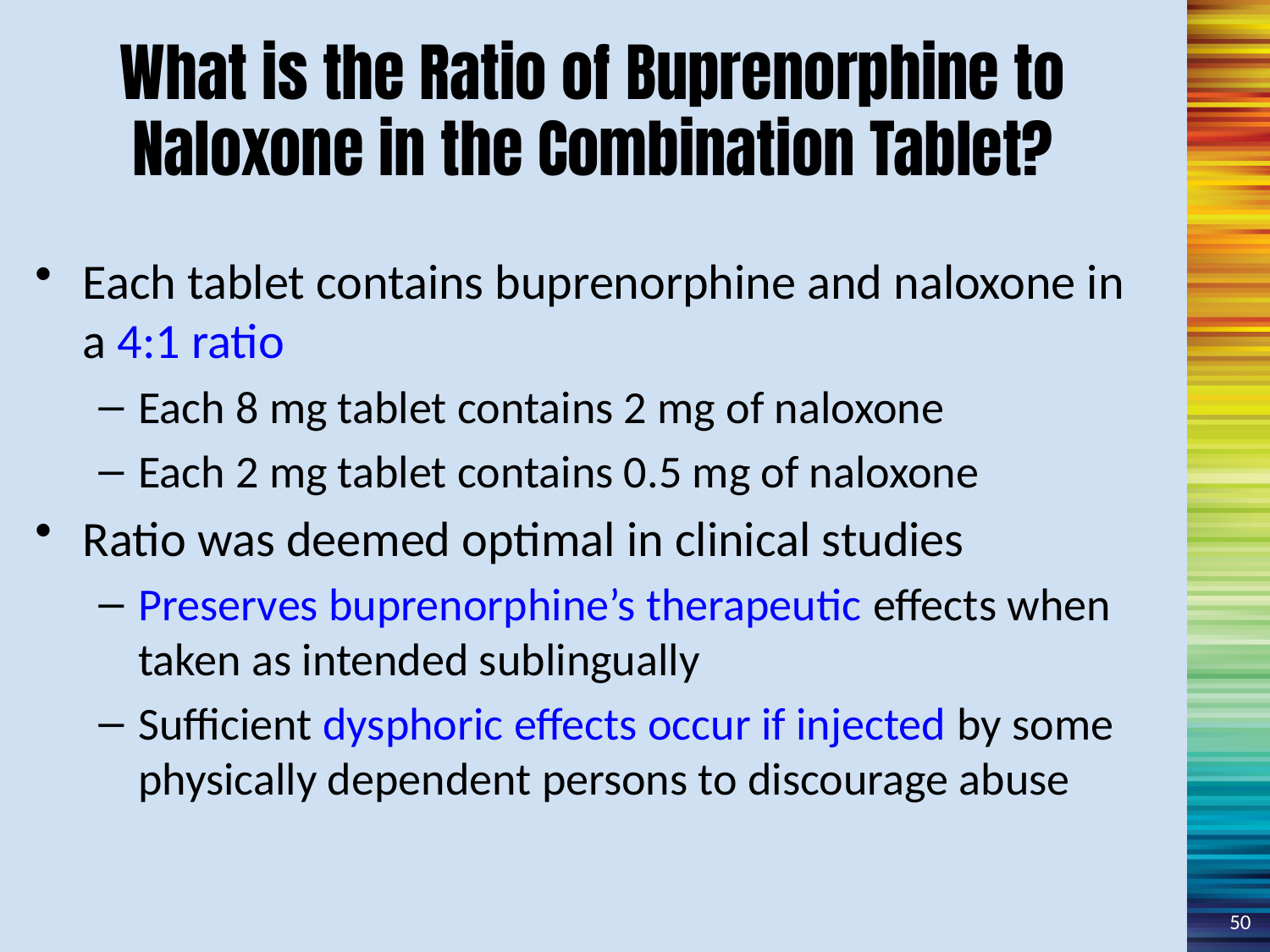

What is the Ratio of Buprenorphine to Naloxone in the Combination Tablet?
Each tablet contains buprenorphine and naloxone in a 4:1 ratio
Each 8 mg tablet contains 2 mg of naloxone
Each 2 mg tablet contains 0.5 mg of naloxone
Ratio was deemed optimal in clinical studies
Preserves buprenorphine’s therapeutic effects when taken as intended sublingually
Sufficient dysphoric effects occur if injected by some physically dependent persons to discourage abuse
50